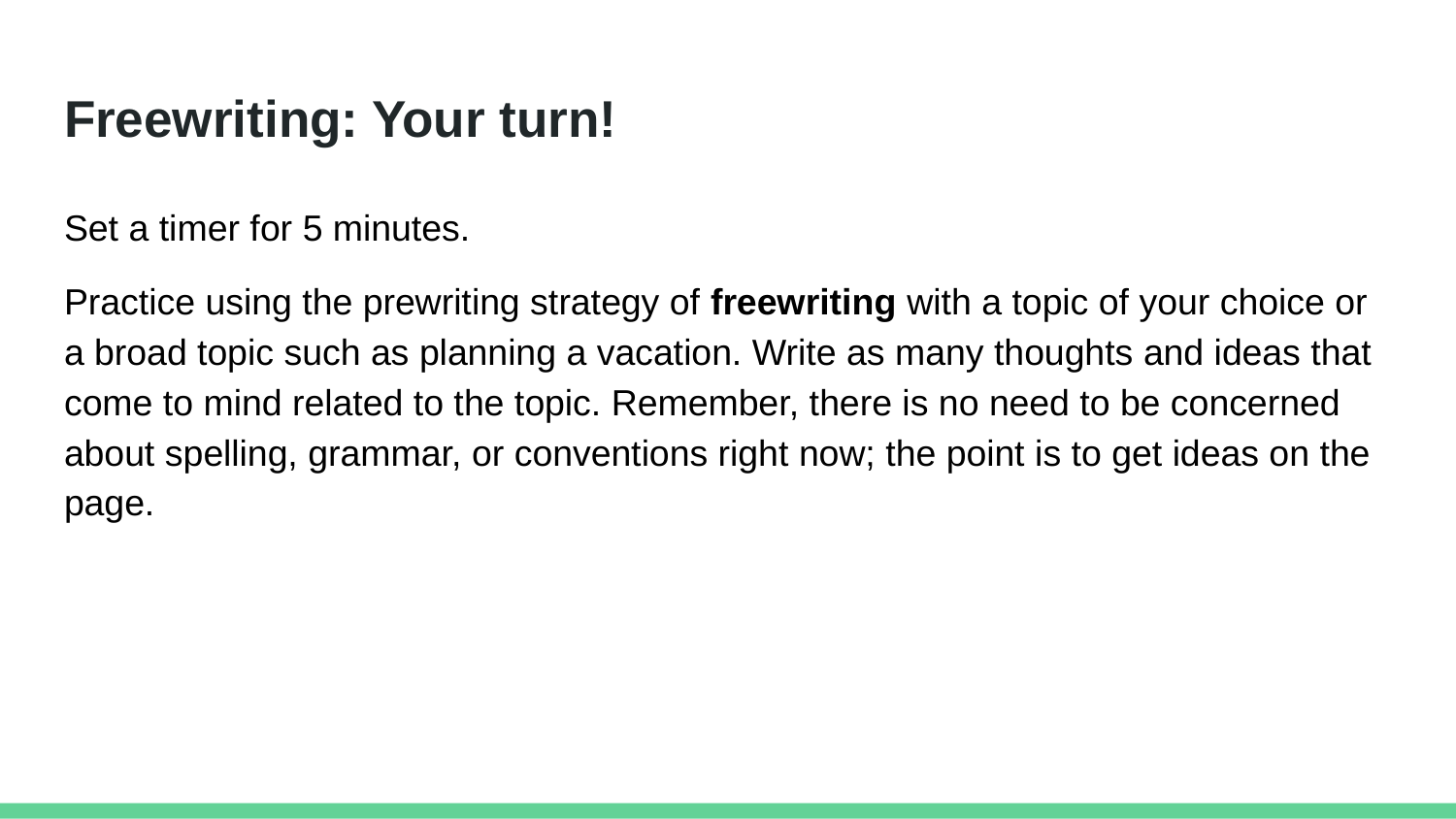

# Freewriting: Your turn!
Set a timer for 5 minutes.
Practice using the prewriting strategy of freewriting with a topic of your choice or a broad topic such as planning a vacation. Write as many thoughts and ideas that come to mind related to the topic. Remember, there is no need to be concerned about spelling, grammar, or conventions right now; the point is to get ideas on the page.